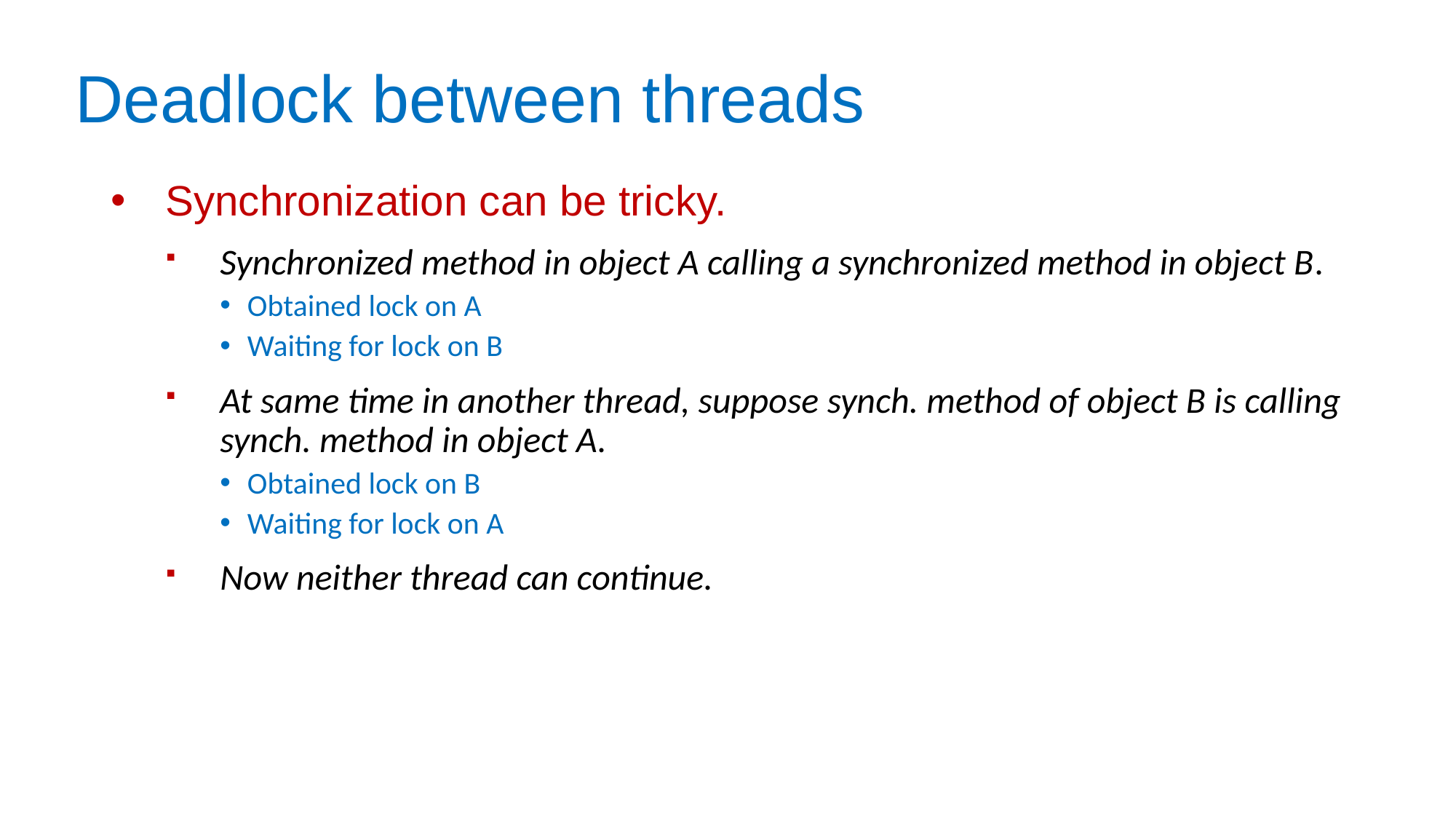

# Deadlock between threads
Synchronization can be tricky.
Synchronized method in object A calling a synchronized method in object B.
Obtained lock on A
Waiting for lock on B
At same time in another thread, suppose synch. method of object B is calling synch. method in object A.
Obtained lock on B
Waiting for lock on A
Now neither thread can continue.